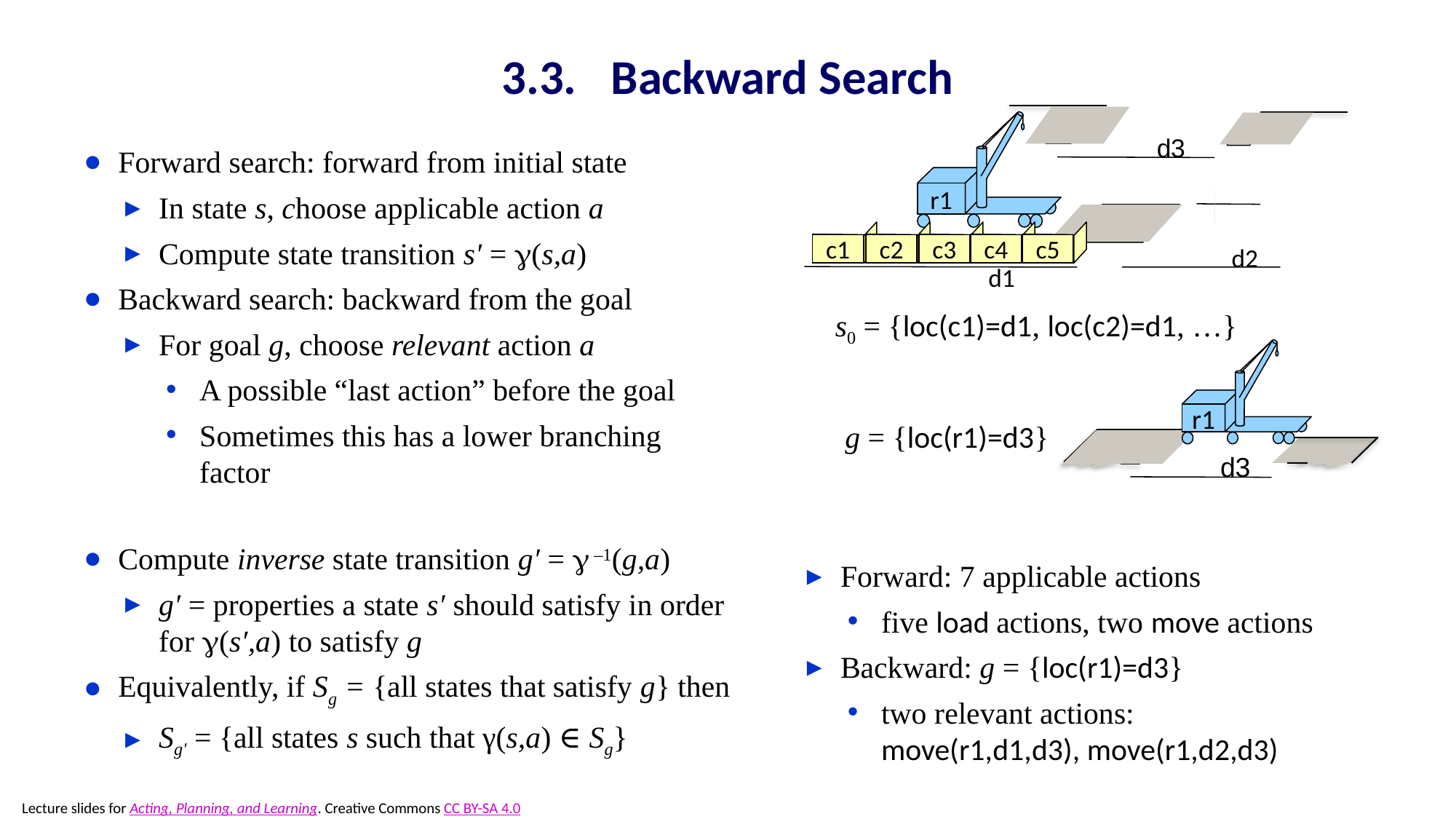

# 3.3.	Backward Search

r1

          d3

c1

c2

c3

c4

c5
                     d1
               d2
Forward search: forward from initial state
In state s, choose applicable action a
Compute state transition s′ = γ(s,a)
Backward search: backward from the goal
For goal g, choose relevant action a
A possible “last action” before the goal
Sometimes this has a lower branching factor
Compute inverse state transition g′ = γ –1(g,a)
g′ = properties a state s′ should satisfy in order for γ(s′,a) to satisfy g
Equivalently, if Sg = {all states that satisfy g} then
Sg′ = {all states s such that γ(s,a) ∈ Sg}

s0 = {loc(c1)=d1, loc(c2)=d1, …}

r1

g = {loc(r1)=d3}

         d3
Forward: 7 applicable actions
five load actions, two move actions
Backward: g = {loc(r1)=d3}
two relevant actions:
move(r1,d1,d3), move(r1,d2,d3)